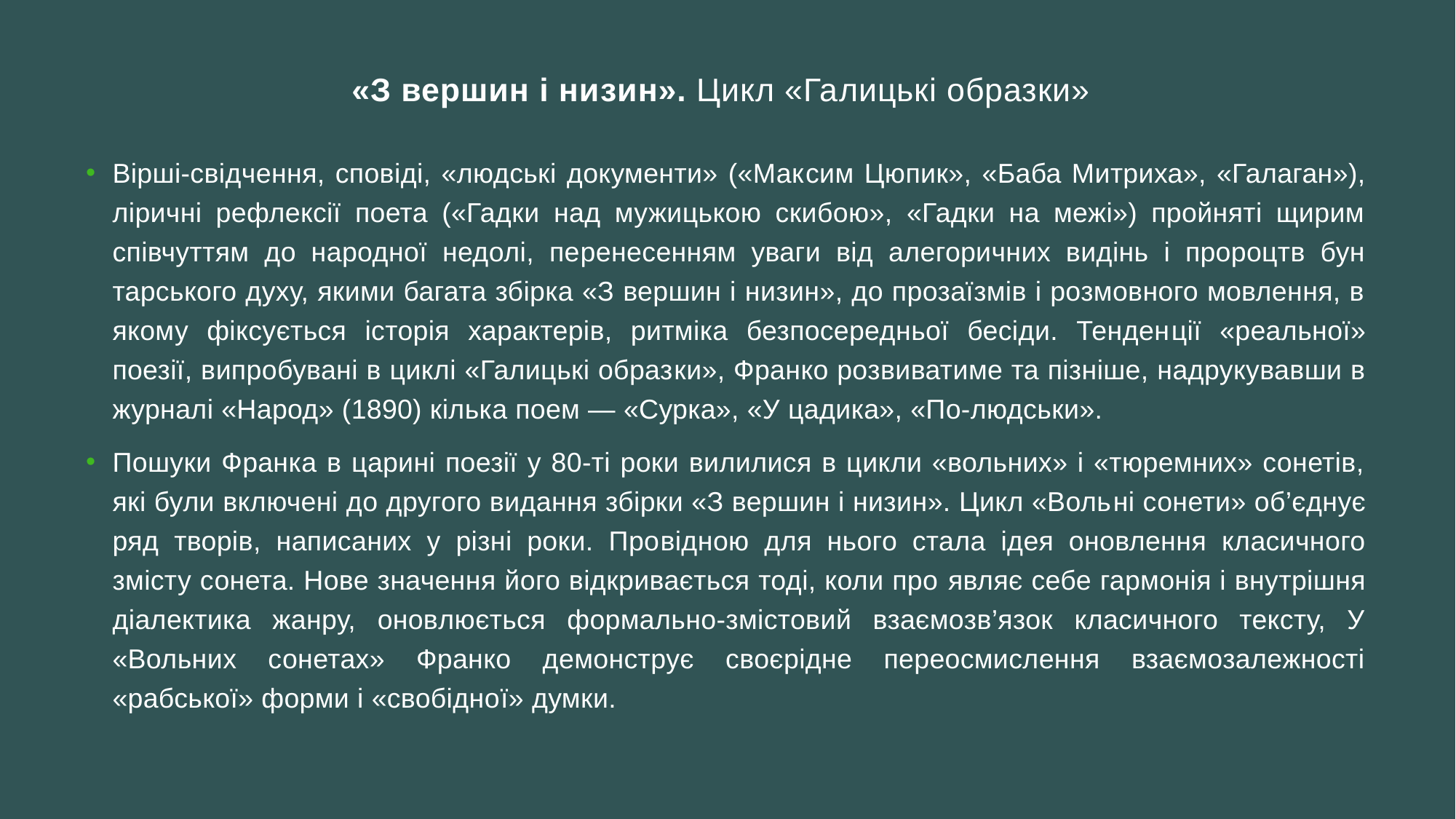

# «З вершин і ни­зин». Цикл «Га­лицькі образки»
Вірші-свідчення, сповіді, «людські документи» («Мак­сим Цюпик», «Баба Митриха», «Галаган»), ліричні рефлексії поета («Гадки над мужицькою скибою», «Гадки на межі») пройняті щирим співчуттям до народної недолі, пе­ренесенням уваги від алегоричних видінь і пророцтв бун­тарського духу, якими багата збірка «З вершин і низин», до прозаїзмів і розмовного мовлення, в якому фіксується історія характерів, ритміка безпосередньої бесіди. Тенден­ції «реальної» поезії, випробувані в циклі «Галицькі образ­ки», Франко розвиватиме та пізніше, надрукувавши в жур­налі «Народ» (1890) кілька поем — «Сурка», «У цадика», «По-людськи».
Пошуки Франка в царині поезії у 80-ті роки вилилися в цикли «вольних» і «тюремних» сонетів, які були включені до другого видання збірки «З вершин і низин». Цикл «Воль­ні сонети» об’єднує ряд творів, написаних у різні роки. Про­відною для нього стала ідея оновлення класичного змісту сонета. Нове значення його відкривається тоді, коли про­ являє себе гармонія і внутрішня діалектика жанру, онов­люється формально-змістовий взаємозв’язок класичного тексту, У «Вольних сонетах» Франко демонструє своєрідне переосмислення взаємозалежності «рабської» форми і «свобідної» думки.